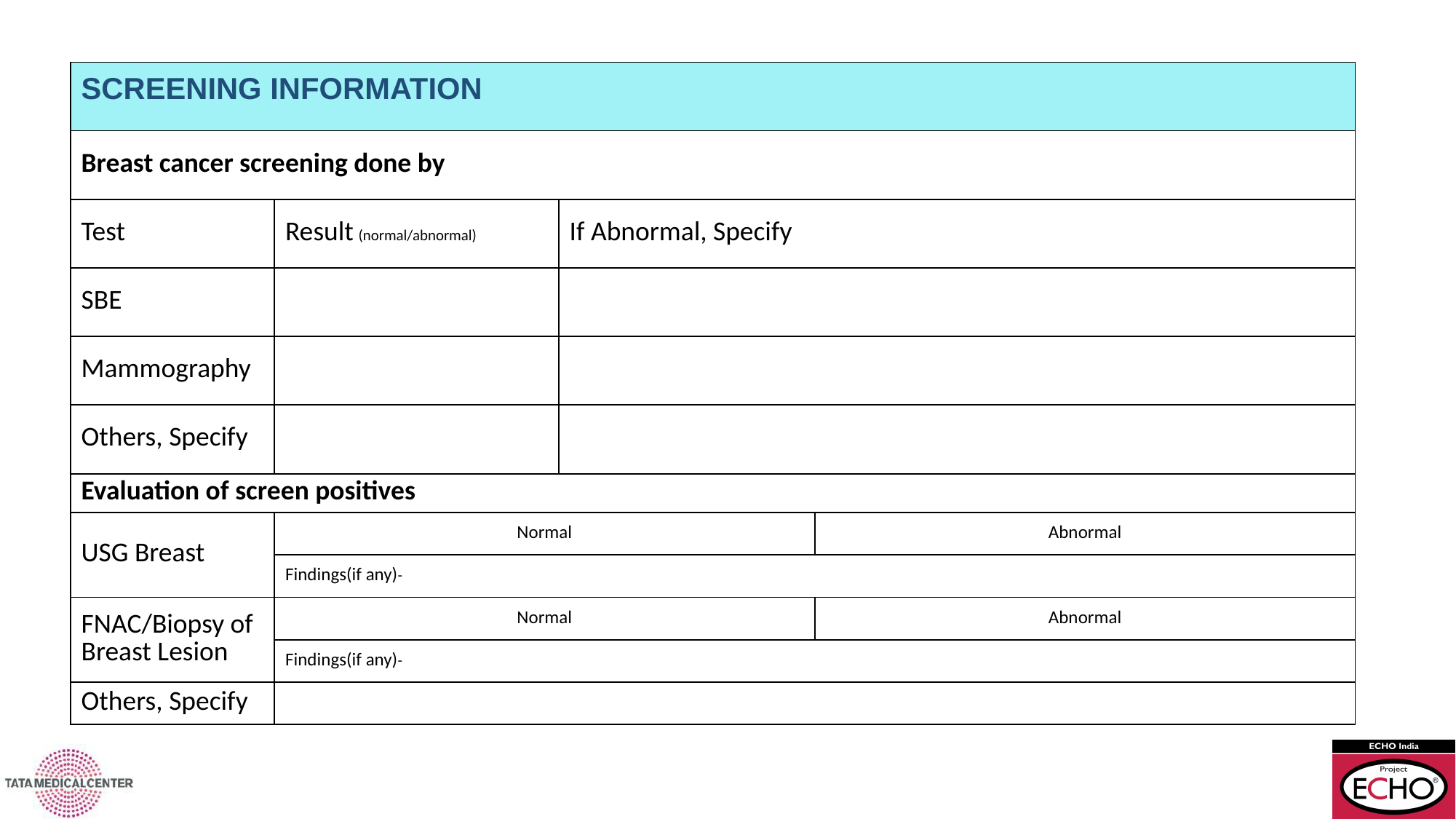

| SCREENING INFORMATION |  |  |
| --- | --- | --- |
| Breast cancer screening done by |  |  |
| Test | Result (normal/abnormal) | If Abnormal, Specify |
| SBE |  |  |
| Mammography |  |  |
| Others, Specify |  |  |
| Evaluation of screen positives |  |  |
| --- | --- | --- |
| USG Breast | Normal | Abnormal |
|  | Findings(if any)- |  |
| FNAC/Biopsy of Breast Lesion | Normal | Abnormal |
|  | Findings(if any)- |  |
| Others, Specify |  |  |